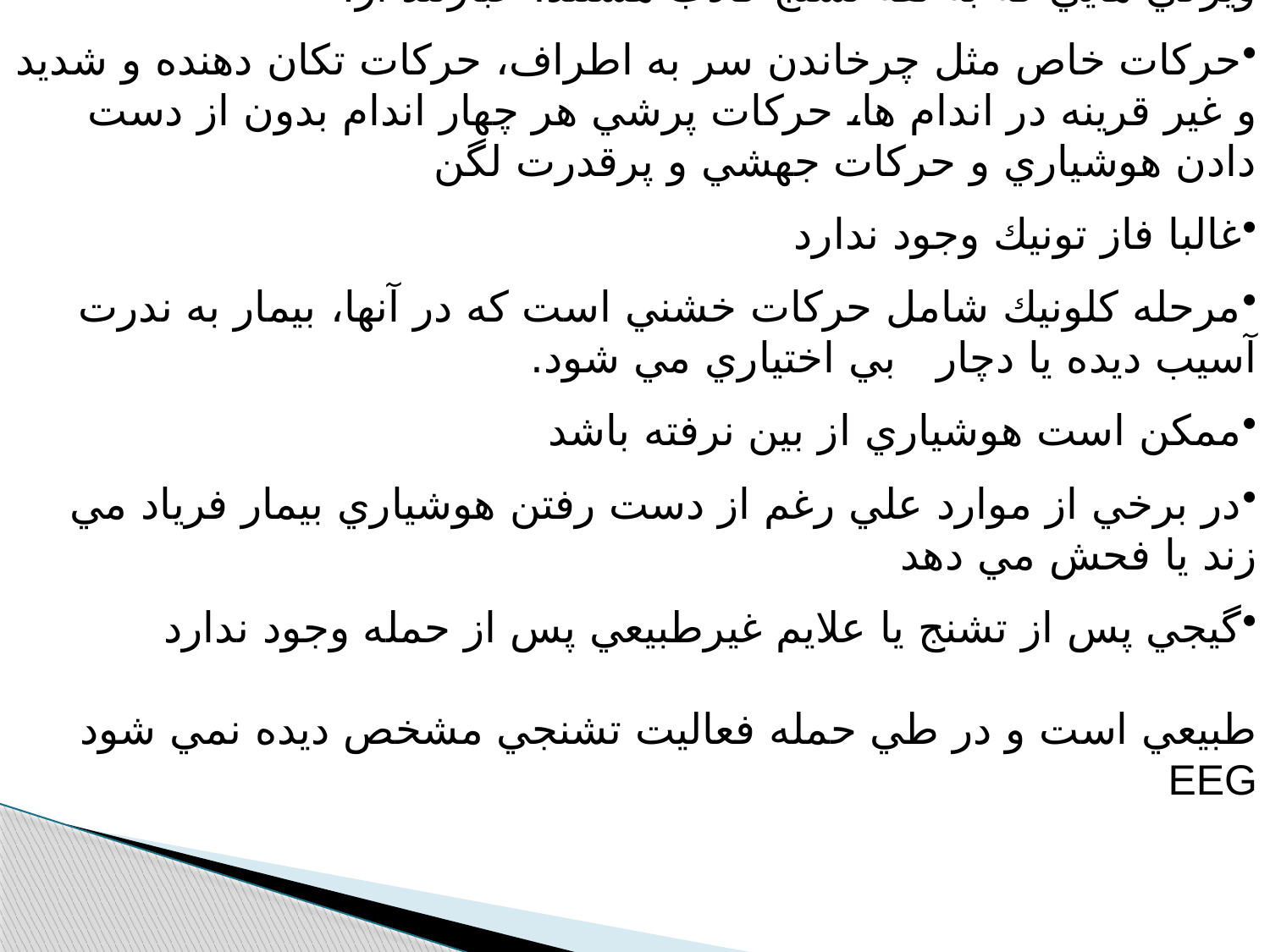

ويژگي هايي كه به نفه تشنج كاذب هستند، عبارتند از:

حركات خاص مثل چرخاندن سر به اطراف، حركات تكان دهنده و شديد و غير قرينه در اندام ها، حركات پرشي هر چهار اندام بدون از دست دادن هوشياري و حركات جهشي و پرقدرت لگن

غالبا فاز تونيك وجود ندارد

مرحله كلونيك شامل حركات خشني است كه در آنها، بيمار به ندرت آسيب ديده يا دچار   بي اختياري مي شود.

ممكن است هوشياري از بين نرفته باشد

در برخي از موارد علي رغم از دست رفتن هوشياري بيمار فرياد مي زند يا فحش مي دهد

گيجي پس از تشنج يا علايم غيرطبيعي پس از حمله وجود ندارد

طبيعي است و در طي حمله فعاليت تشنجي مشخص ديده نمي شود EEG